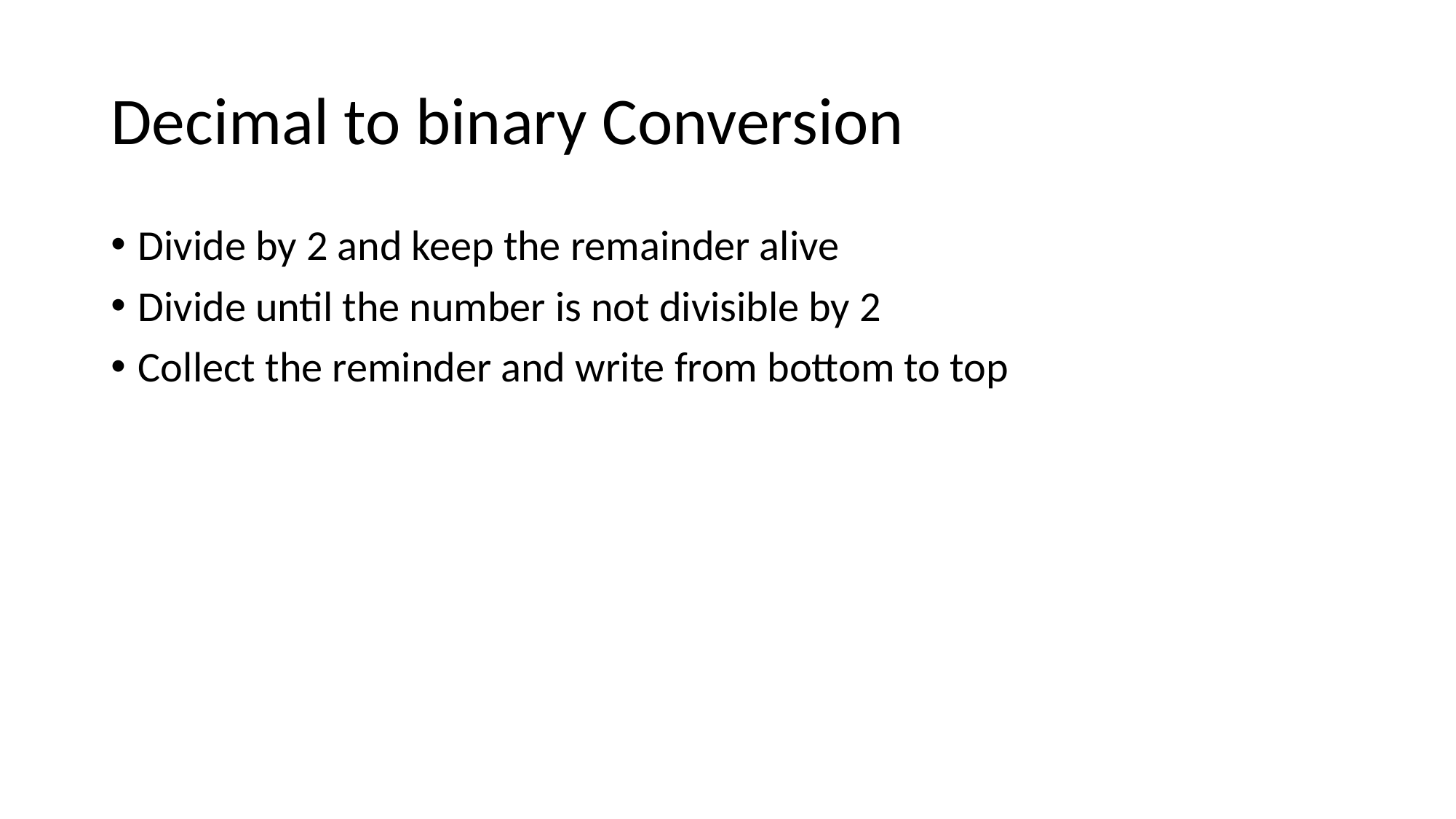

# Decimal to binary Conversion
Divide by 2 and keep the remainder alive
Divide until the number is not divisible by 2
Collect the reminder and write from bottom to top